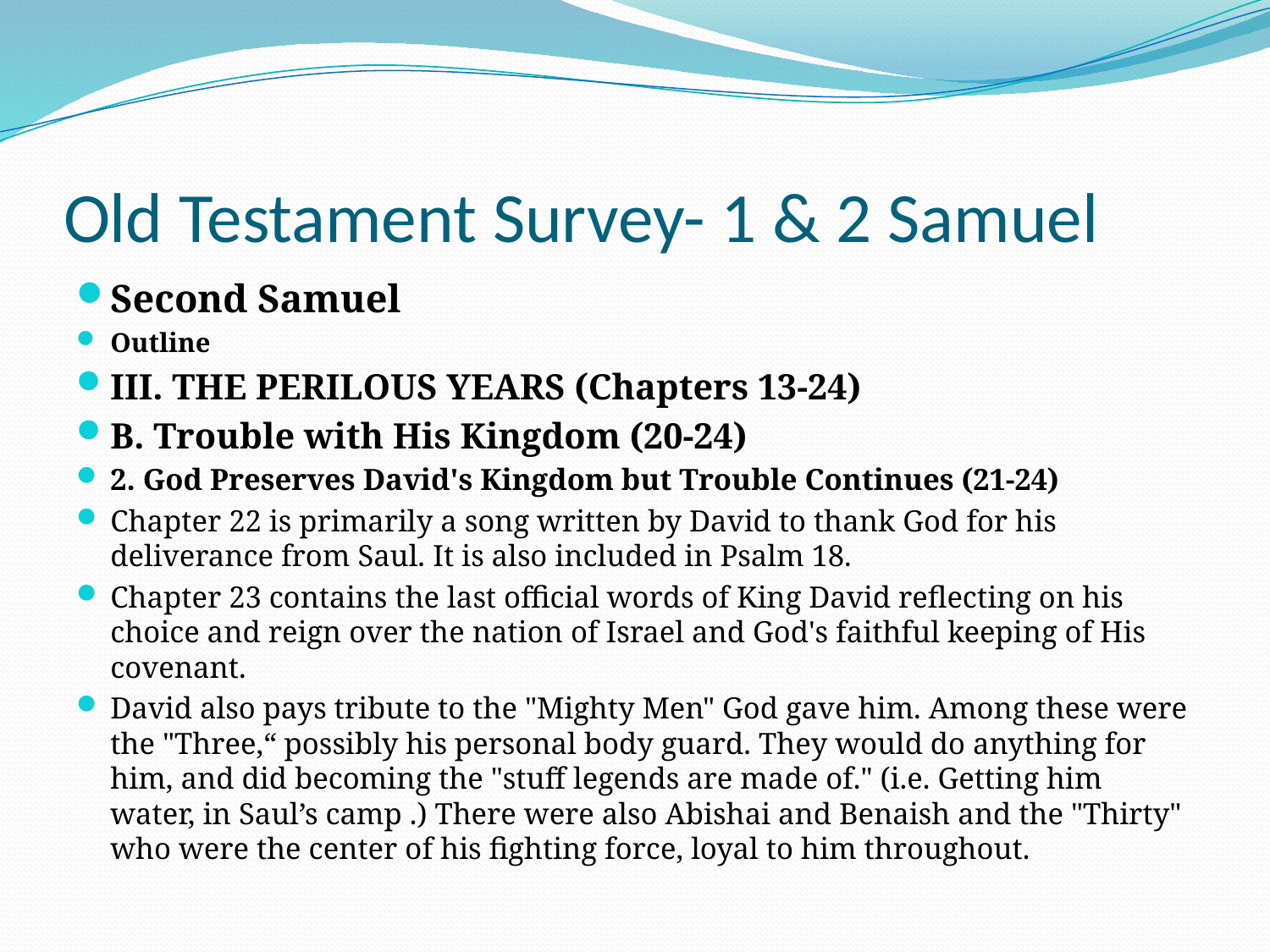

# Old Testament Survey- 1 & 2 Samuel
Second Samuel
Outline
III. THE PERILOUS YEARS (Chapters 13-24)
B. Trouble with His Kingdom (20-24)
2. God Preserves David's Kingdom but Trouble Continues (21-24)
Chapter 22 is primarily a song written by David to thank God for his deliverance from Saul. It is also included in Psalm 18.
Chapter 23 contains the last official words of King David reflecting on his choice and reign over the nation of Israel and God's faithful keeping of His covenant.
David also pays tribute to the "Mighty Men" God gave him. Among these were the "Three,“ possibly his personal body guard. They would do anything for him, and did becoming the "stuff legends are made of." (i.e. Getting him water, in Saul’s camp .) There were also Abishai and Benaish and the "Thirty" who were the center of his fighting force, loyal to him throughout.